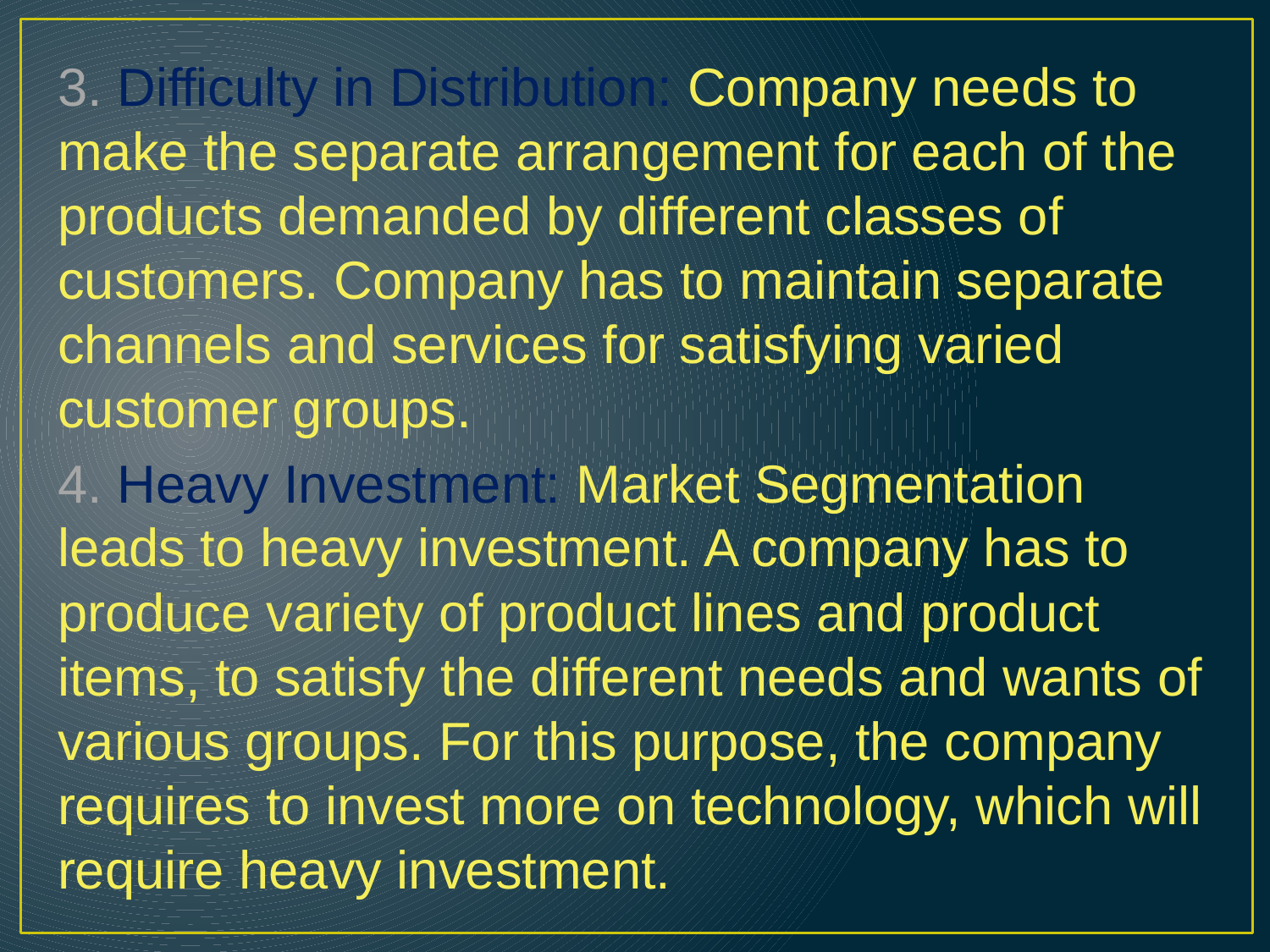

3. Difficulty in Distribution: Company needs to make the separate arrangement for each of the products demanded by different classes of customers. Company has to maintain separate channels and services for satisfying varied customer groups.
4. Heavy Investment: Market Segmentation leads to heavy investment. A company has to produce variety of product lines and product items, to satisfy the different needs and wants of various groups. For this purpose, the company requires to invest more on technology, which will require heavy investment.